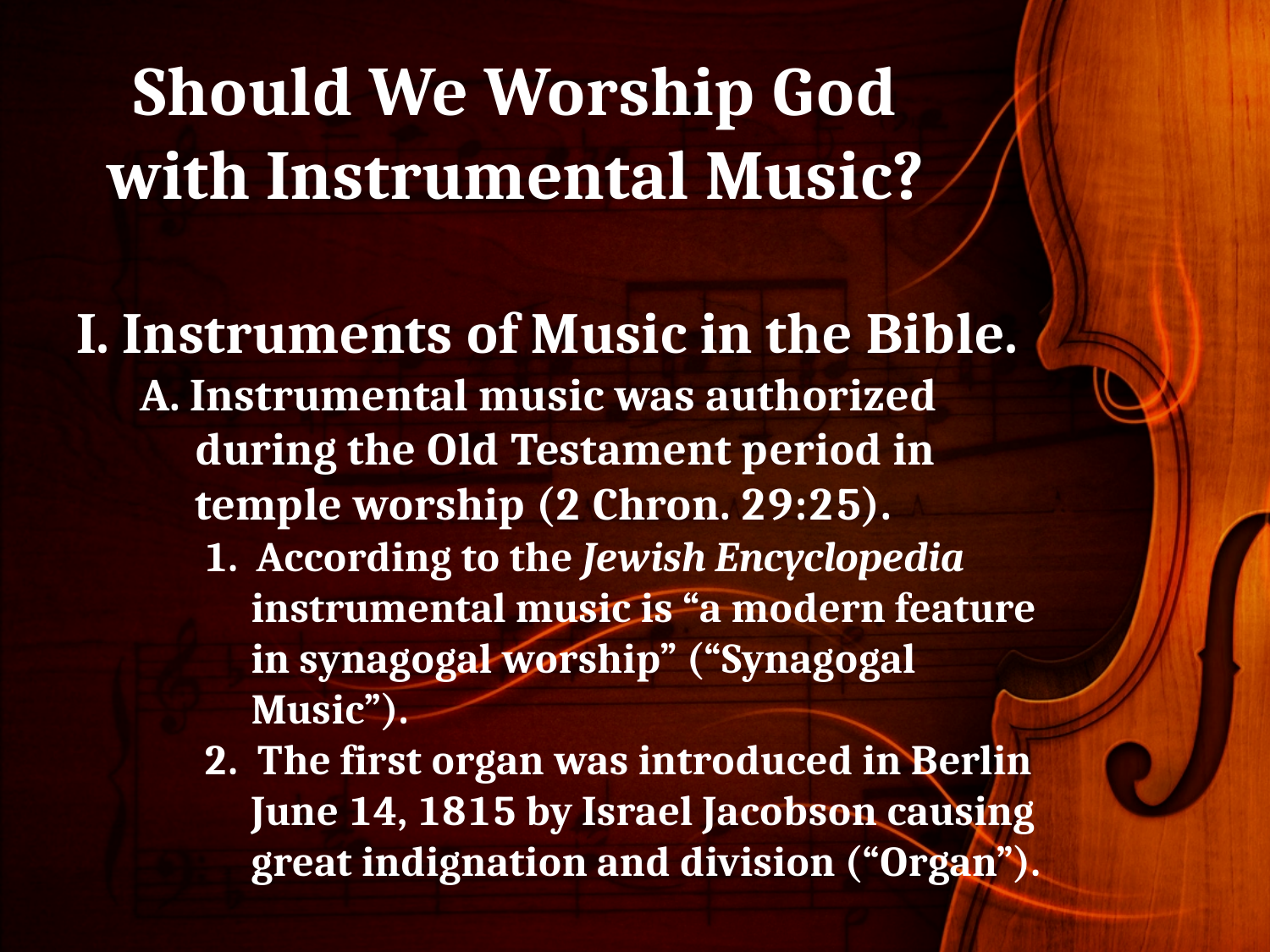

# Should We Worship God with Instrumental Music?
I. Instruments of Music in the Bible.
A. Instrumental music was authorized during the Old Testament period in temple worship (2 Chron. 29:25).
1.  According to the Jewish Encyclopedia instrumental music is “a modern feature in synagogal worship” (“Synagogal Music”).
2.  The first organ was introduced in Berlin June 14, 1815 by Israel Jacobson causing great indignation and division (“Organ”).